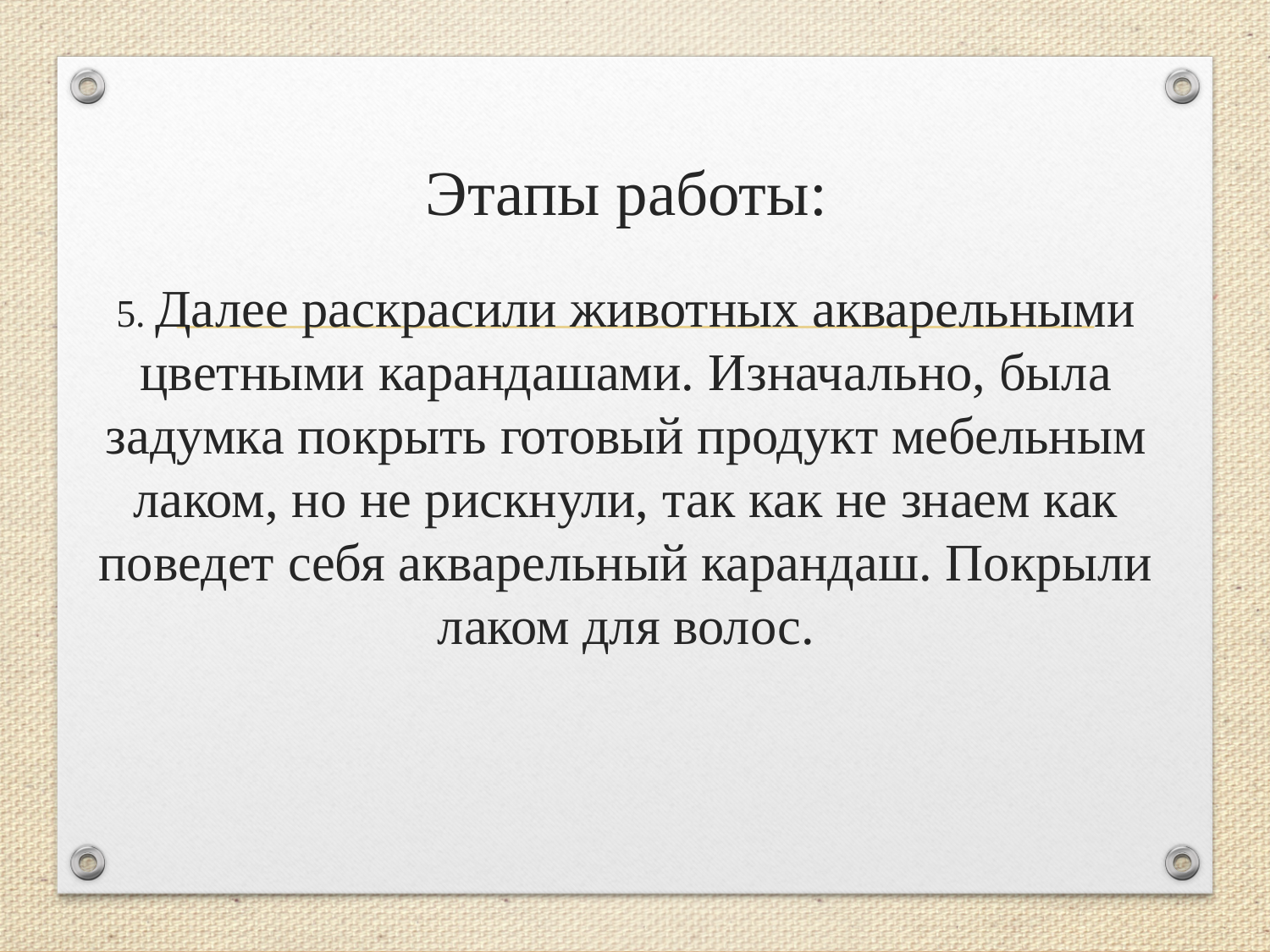

# Этапы работы: 5. Далее раскрасили животных акварельными цветными карандашами. Изначально, была задумка покрыть готовый продукт мебельным лаком, но не рискнули, так как не знаем как поведет себя акварельный карандаш. Покрыли лаком для волос.